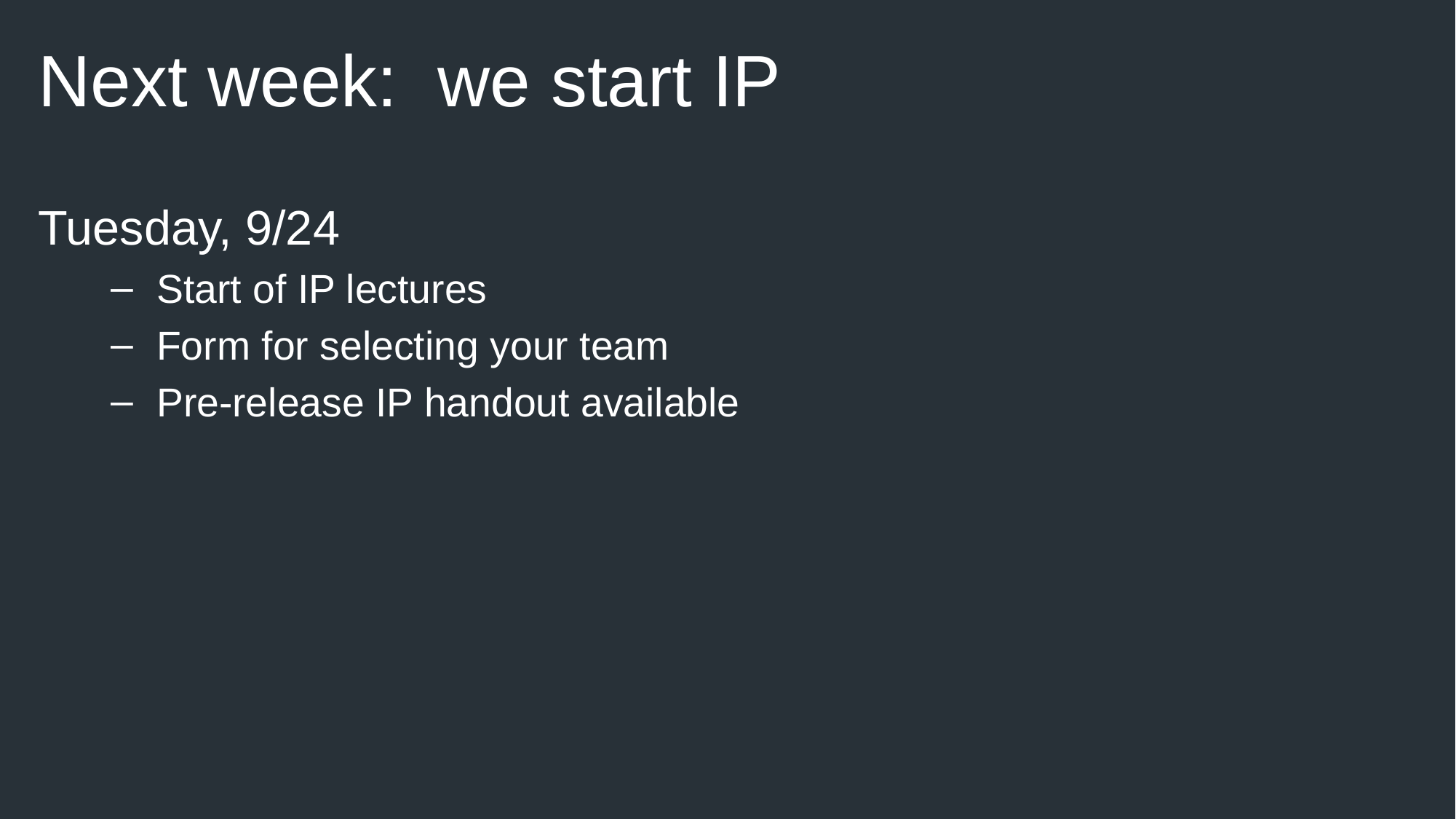

# Next week:  we start IP
Tuesday, 9/24
Start of IP lectures
Form for selecting your team
Pre-release IP handout available